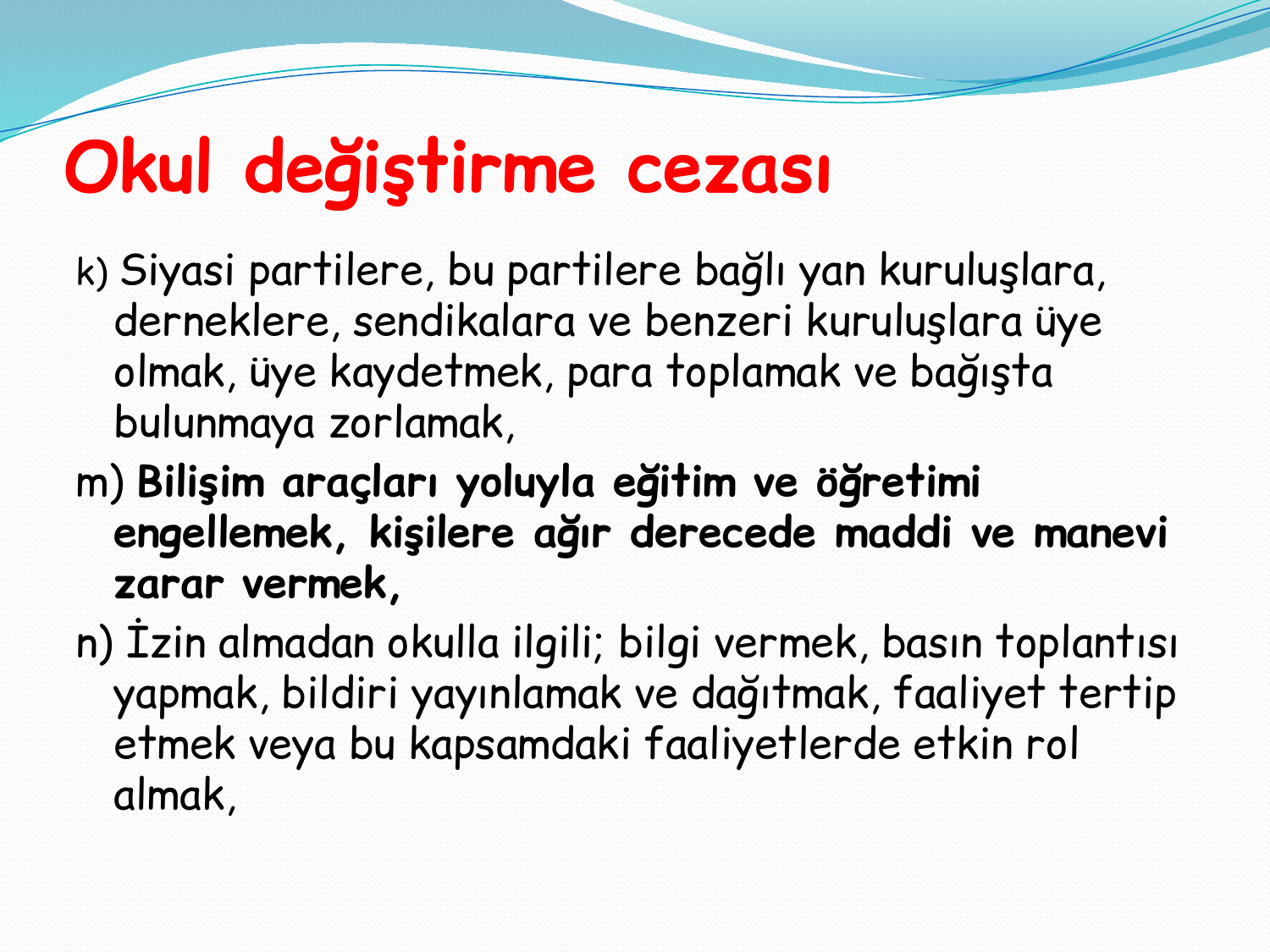

# Okul değiştirme cezası
k) Siyasi partilere, bu partilere bağlı yan kuruluşlara, derneklere, sendikalara ve benzeri kuruluşlara üye olmak, üye kaydetmek, para toplamak ve bağışta bulunmaya zorlamak,
m) Bilişim araçları yoluyla eğitim ve öğretimi engellemek, kişilere ağır derecede maddi ve manevi zarar vermek,
n) İzin almadan okulla ilgili; bilgi vermek, basın toplantısı yapmak, bildiri yayınlamak ve dağıtmak, faaliyet tertip etmek veya bu kapsamdaki faaliyetlerde etkin rol almak,